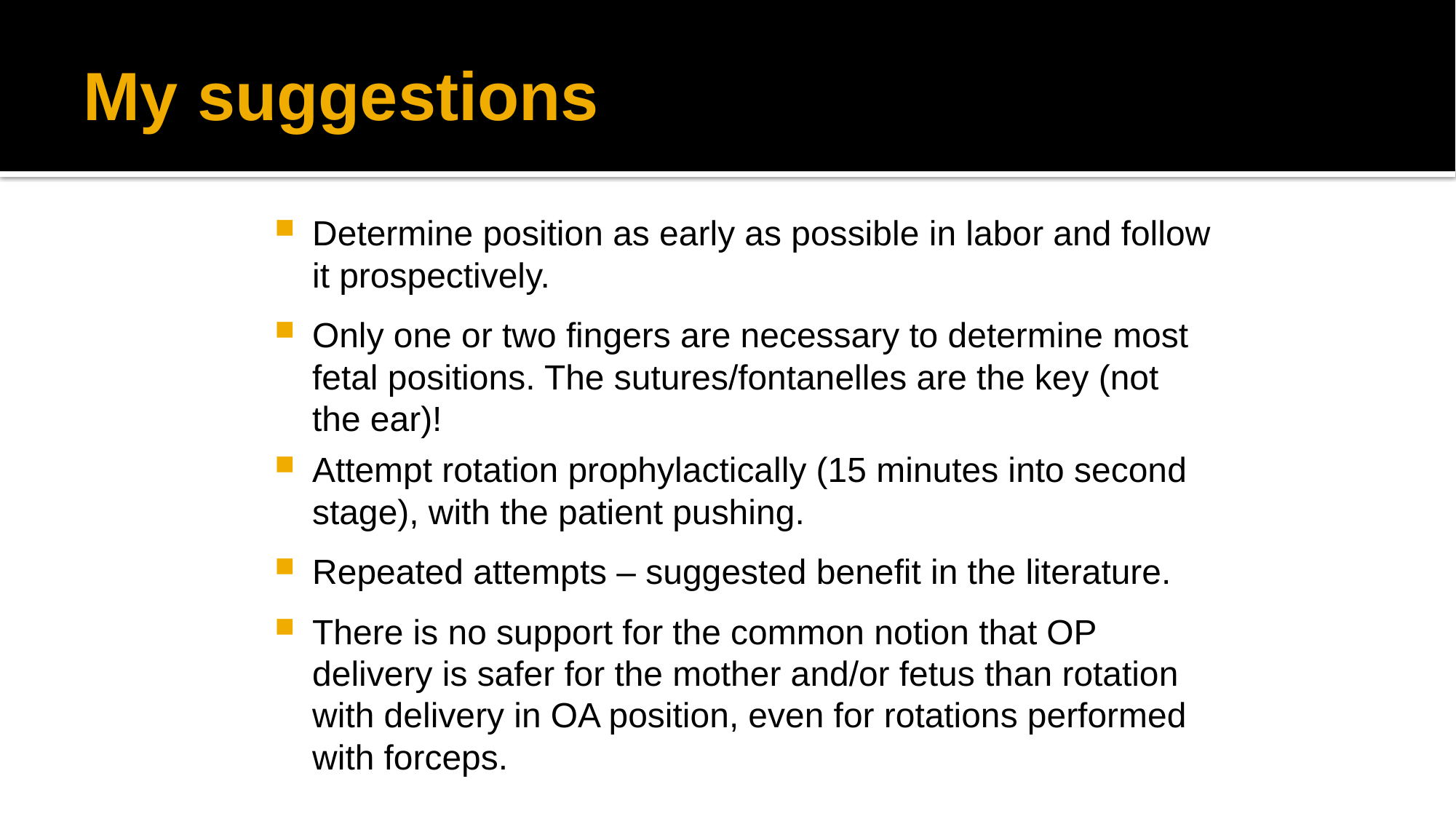

# My suggestions
Determine position as early as possible in labor and follow it prospectively.
Only one or two fingers are necessary to determine most fetal positions. The sutures/fontanelles are the key (not the ear)!
Attempt rotation prophylactically (15 minutes into second stage), with the patient pushing.
Repeated attempts – suggested benefit in the literature.
There is no support for the common notion that OP delivery is safer for the mother and/or fetus than rotation with delivery in OA position, even for rotations performed with forceps.